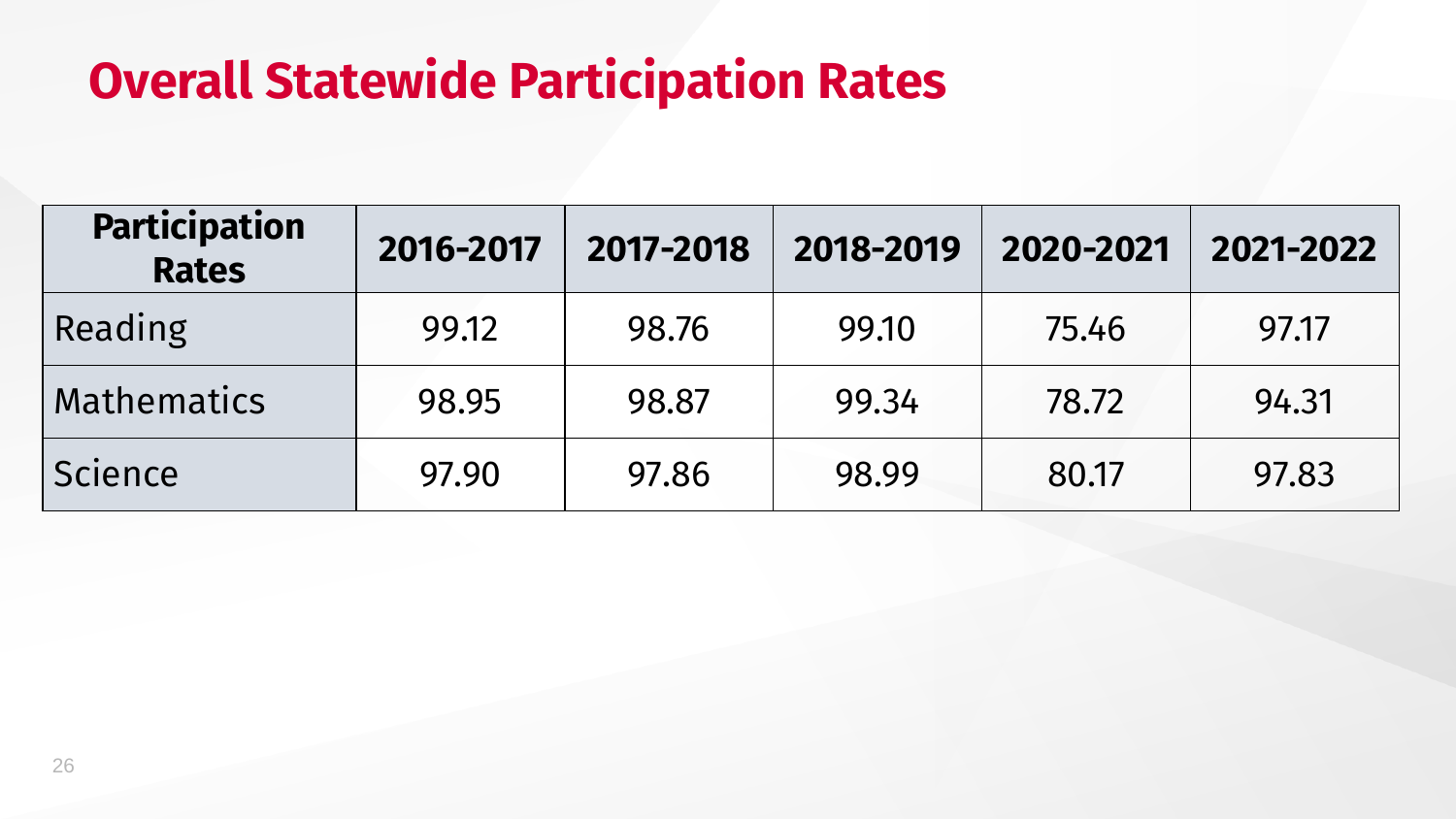

# Overall Statewide Participation Rates
| Participation Rates | 2016-2017 | 2017-2018 | 2018-2019 | 2020-2021 | 2021-2022 |
| --- | --- | --- | --- | --- | --- |
| Reading | 99.12 | 98.76 | 99.10 | 75.46 | 97.17 |
| Mathematics | 98.95 | 98.87 | 99.34 | 78.72 | 94.31 |
| Science | 97.90 | 97.86 | 98.99 | 80.17 | 97.83 |
26